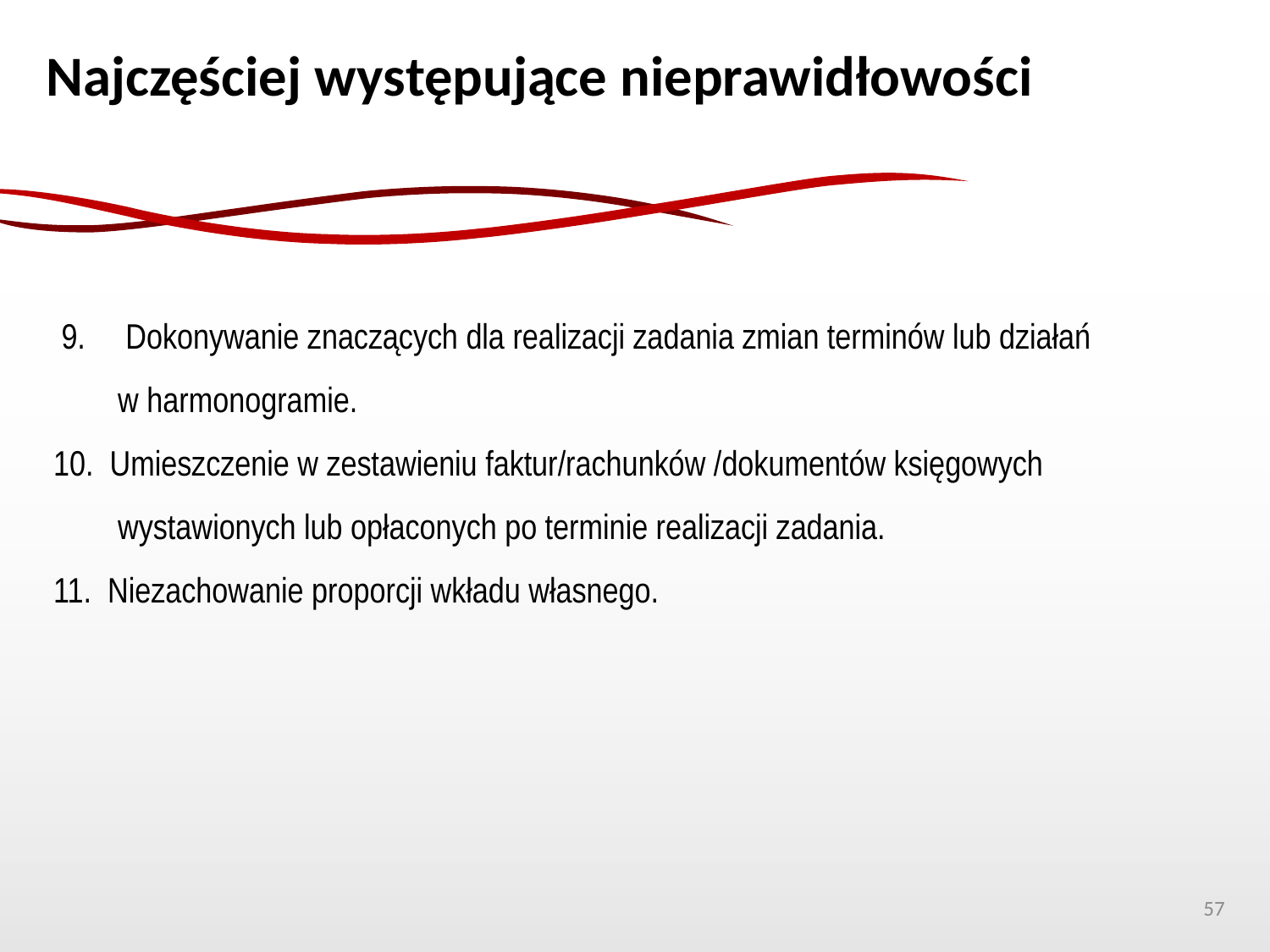

Najczęściej występujące nieprawidłowości

 9.     Dokonywanie znaczących dla realizacji zadania zmian terminów lub działań
        w harmonogramie.
10.  Umieszczenie w zestawieniu faktur/rachunków /dokumentów księgowych
        wystawionych lub opłaconych po terminie realizacji zadania.
11.  Niezachowanie proporcji wkładu własnego.

57